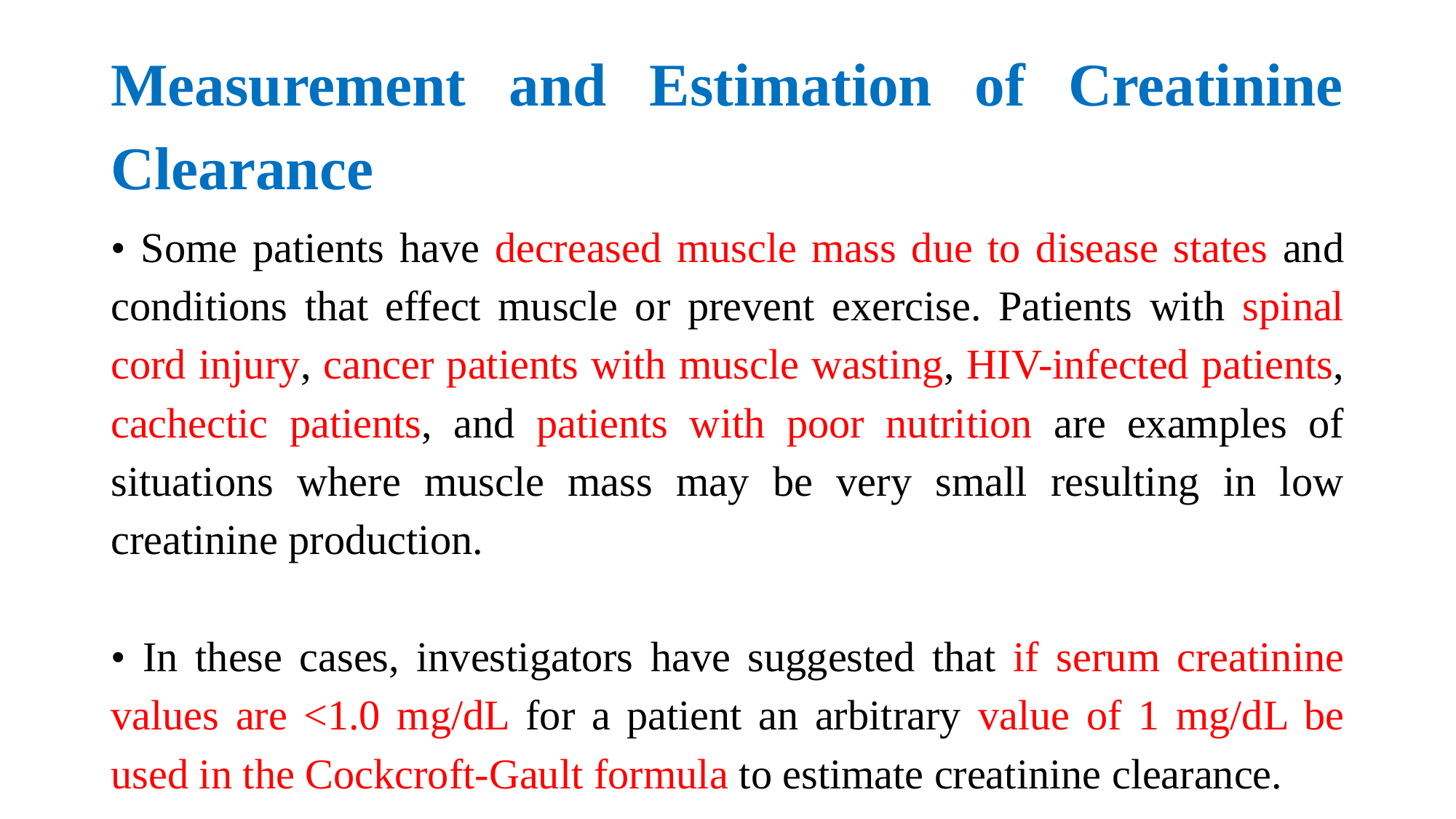

# Measurement and Estimation of Creatinine Clearance
• Some patients have decreased muscle mass due to disease states and conditions that effect muscle or prevent exercise. Patients with spinal cord injury, cancer patients with muscle wasting, HIV-infected patients, cachectic patients, and patients with poor nutrition are examples of situations where muscle mass may be very small resulting in low creatinine production.

• In these cases, investigators have suggested that if serum creatinine values are <1.0 mg/dL for a patient an arbitrary value of 1 mg/dL be used in the Cockcroft-Gault formula to estimate creatinine clearance.